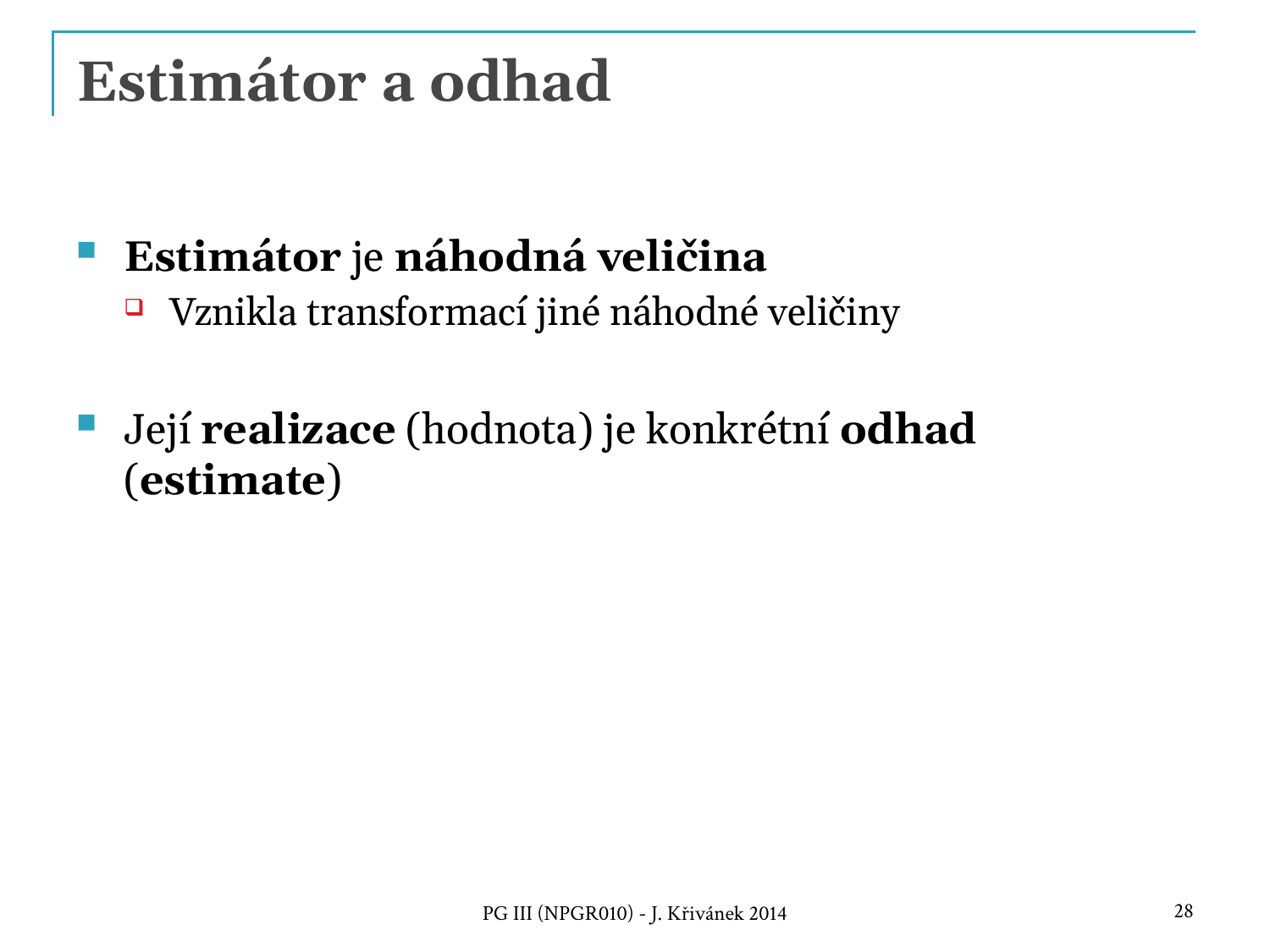

# Estimátor a odhad
Estimátor je náhodná veličina
Vznikla transformací jiné náhodné veličiny

Její realizace (hodnota) je konkrétní odhad (estimate)

28
PG III (NPGR010) - J. Křivánek 2014